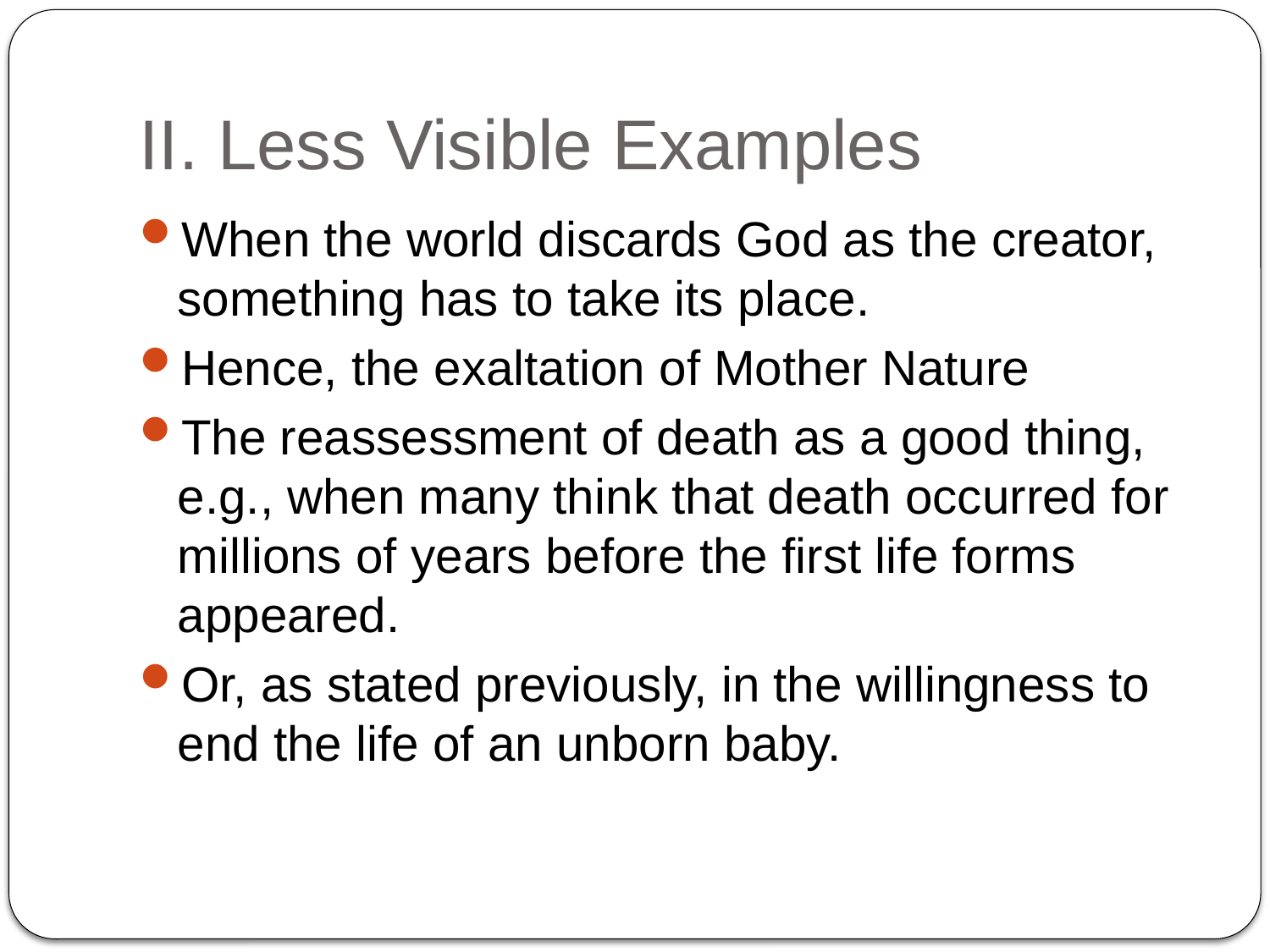

# II. Less Visible Examples
When the world discards God as the creator, something has to take its place.
Hence, the exaltation of Mother Nature
The reassessment of death as a good thing, e.g., when many think that death occurred for millions of years before the first life forms appeared.
Or, as stated previously, in the willingness to end the life of an unborn baby.